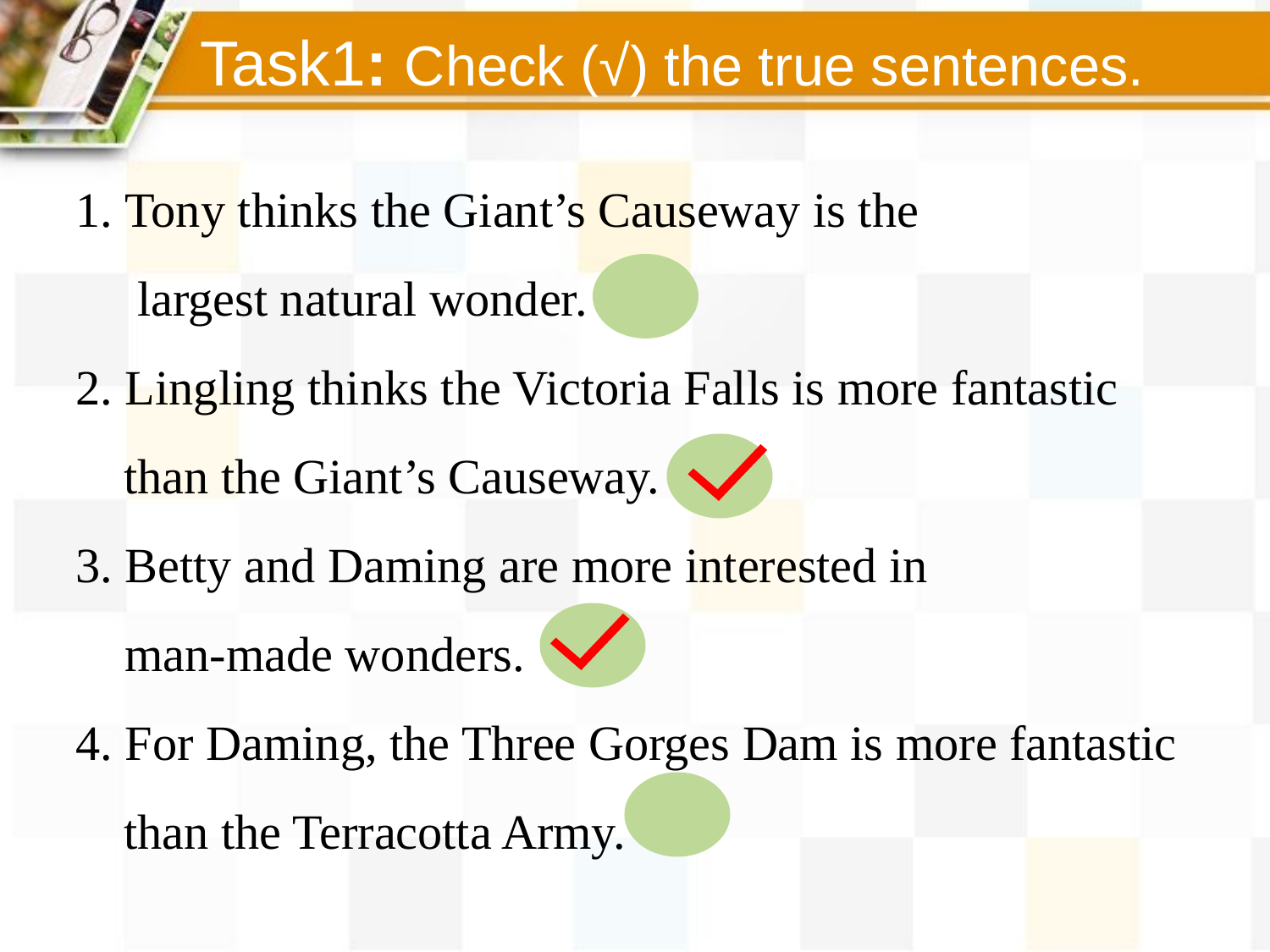

Task1: Check (√) the true sentences.

1. Tony thinks the Giant’s Causeway is the
     largest natural wonder.
2. Lingling thinks the Victoria Falls is more fantastic than the Giant’s Causeway.
3. Betty and Daming are more interested in
    man-made wonders.
4. For Daming, the Three Gorges Dam is more fantastic than the Terracotta Army.